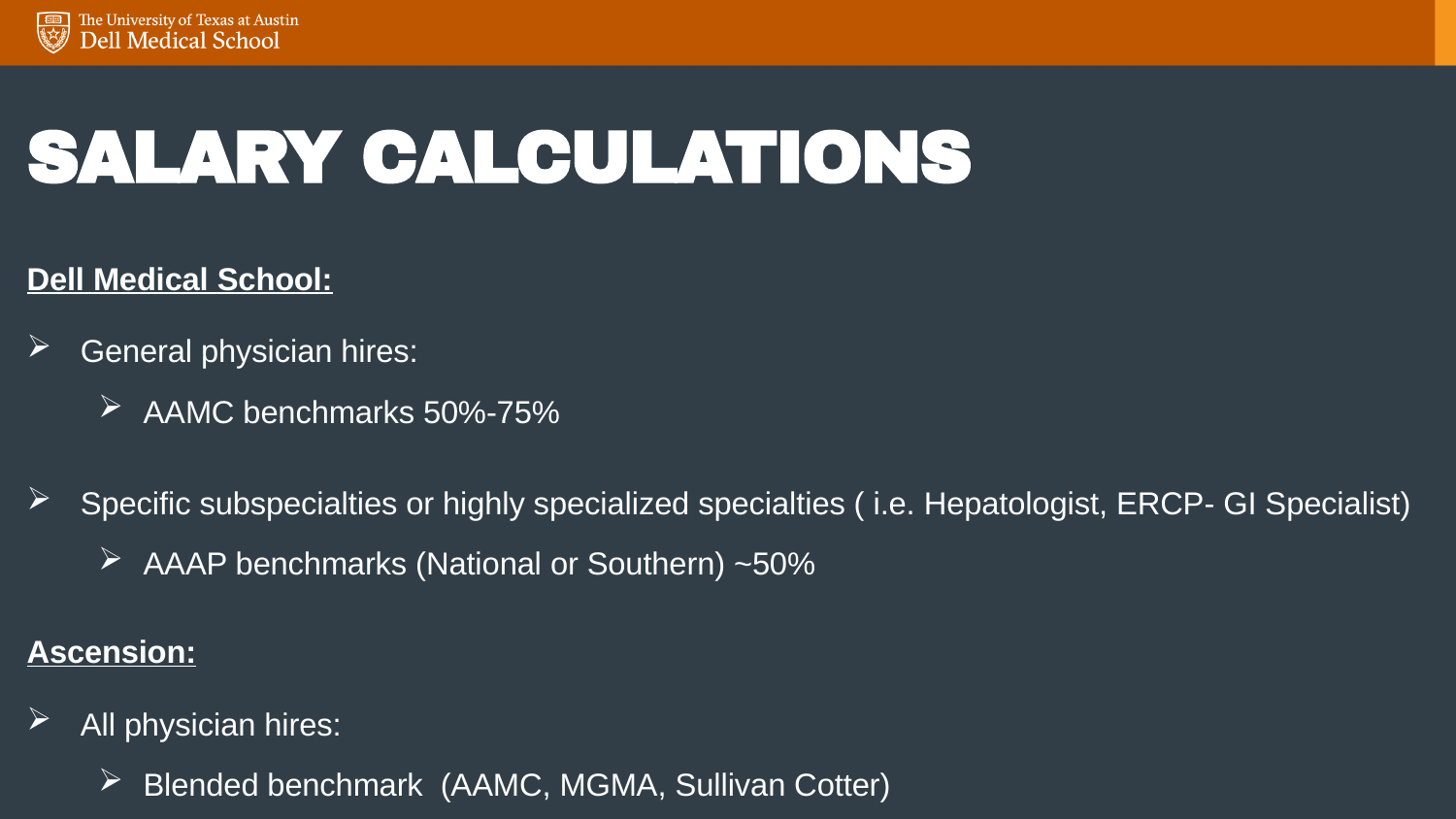

# Salary CALCULATIONs
Dell Medical School:

General physician hires:

AAMC benchmarks 50%-75%

Specific subspecialties or highly specialized specialties ( i.e. Hepatologist, ERCP- GI Specialist)

AAAP benchmarks (National or Southern) ~50%

Ascension:

All physician hires:

Blended benchmark  (AAMC, MGMA, Sullivan Cotter)